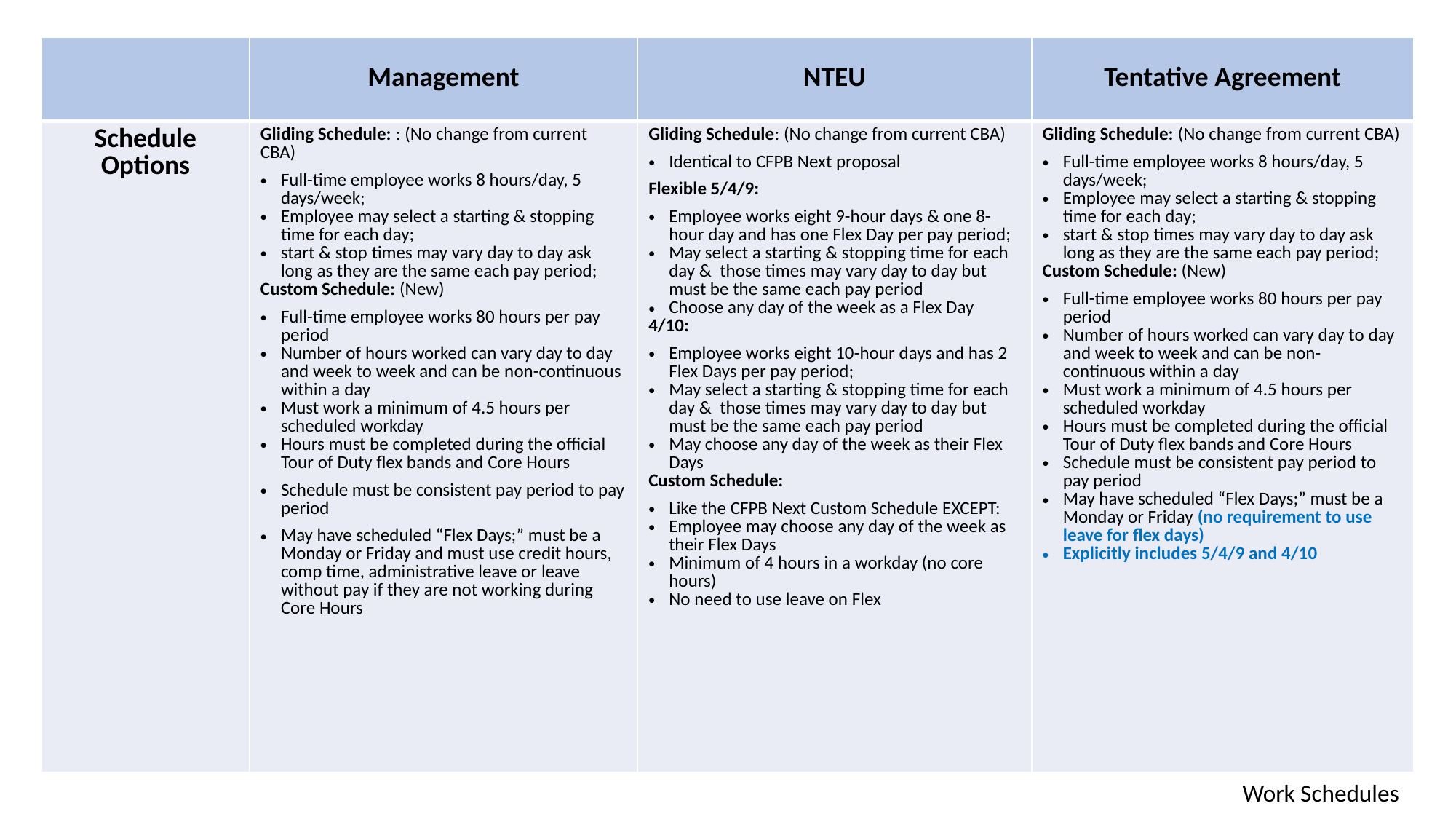

|  | Management | NTEU | Tentative Agreement |
| --- | --- | --- | --- |
| Schedule Options | Gliding Schedule: : (No change from current CBA) Full-time employee works 8 hours/day, 5 days/week; Employee may select a starting & stopping time for each day; start & stop times may vary day to day ask long as they are the same each pay period; Custom Schedule: (New) Full-time employee works 80 hours per pay period Number of hours worked can vary day to day and week to week and can be non-continuous within a day Must work a minimum of 4.5 hours per scheduled workday Hours must be completed during the official Tour of Duty flex bands and Core Hours Schedule must be consistent pay period to pay period May have scheduled “Flex Days;” must be a Monday or Friday and must use credit hours, comp time, administrative leave or leave without pay if they are not working during Core Hours | Gliding Schedule: (No change from current CBA) Identical to CFPB Next proposal Flexible 5/4/9: Employee works eight 9-hour days & one 8-hour day and has one Flex Day per pay period; May select a starting & stopping time for each day & those times may vary day to day but must be the same each pay period Choose any day of the week as a Flex Day 4/10: Employee works eight 10-hour days and has 2 Flex Days per pay period; May select a starting & stopping time for each day & those times may vary day to day but must be the same each pay period May choose any day of the week as their Flex Days Custom Schedule: Like the CFPB Next Custom Schedule EXCEPT: Employee may choose any day of the week as their Flex Days Minimum of 4 hours in a workday (no core hours) No need to use leave on Flex | Gliding Schedule: (No change from current CBA) Full-time employee works 8 hours/day, 5 days/week; Employee may select a starting & stopping time for each day; start & stop times may vary day to day ask long as they are the same each pay period; Custom Schedule: (New) Full-time employee works 80 hours per pay period Number of hours worked can vary day to day and week to week and can be non-continuous within a day Must work a minimum of 4.5 hours per scheduled workday Hours must be completed during the official Tour of Duty flex bands and Core Hours Schedule must be consistent pay period to pay period May have scheduled “Flex Days;” must be a Monday or Friday (no requirement to use leave for flex days) Explicitly includes 5/4/9 and 4/10 |
Work Schedules